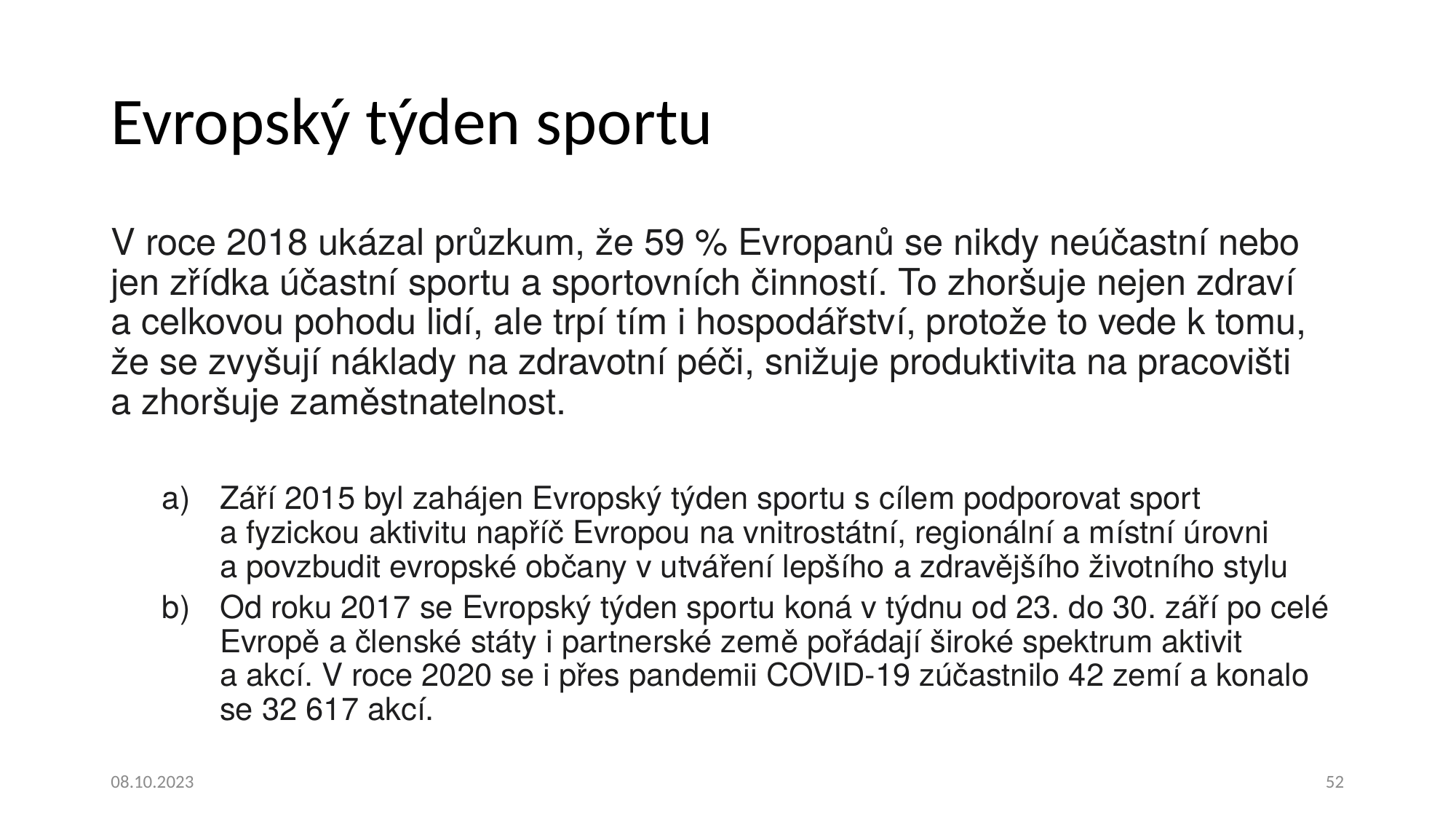

# Evropský týden sportu
V roce 2018 ukázal průzkum, že 59 % Evropanů se nikdy neúčastní nebo jen zřídka účastní sportu a sportovních činností. To zhoršuje nejen zdraví a celkovou pohodu lidí, ale trpí tím i hospodářství, protože to vede k tomu, že se zvyšují náklady na zdravotní péči, snižuje produktivita na pracovišti a zhoršuje zaměstnatelnost.

Září 2015 byl zahájen Evropský týden sportu s cílem podporovat sport a fyzickou aktivitu napříč Evropou na vnitrostátní, regionální a místní úrovni a povzbudit evropské občany v utváření lepšího a zdravějšího životního stylu
Od roku 2017 se Evropský týden sportu koná v týdnu od 23. do 30. září po celé Evropě a členské státy i partnerské země pořádají široké spektrum aktivit a akcí. V roce 2020 se i přes pandemii COVID-19 zúčastnilo 42 zemí a konalo se 32 617 akcí.

08.10.2023
52